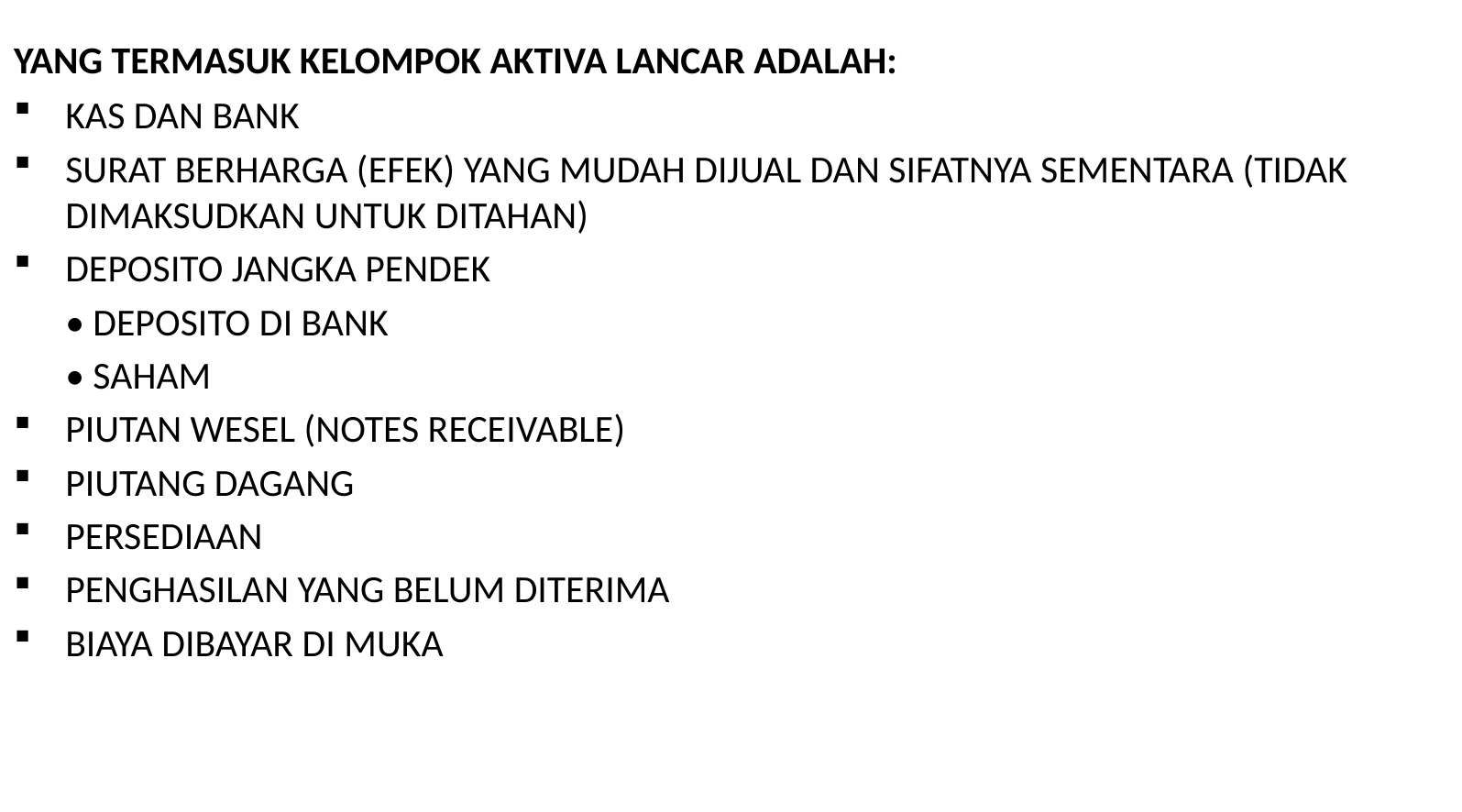

# YANG TERMASUK KELOMPOK AKTIVA LANCAR ADALAH:
KAS DAN BANK
SURAT BERHARGA (EFEK) YANG MUDAH DIJUAL DAN SIFATNYA SEMENTARA (TIDAK DIMAKSUDKAN UNTUK DITAHAN)
DEPOSITO JANGKA PENDEK
	• DEPOSITO DI BANK
	• SAHAM
PIUTAN WESEL (NOTES RECEIVABLE)
PIUTANG DAGANG
PERSEDIAAN
PENGHASILAN YANG BELUM DITERIMA
BIAYA DIBAYAR DI MUKA